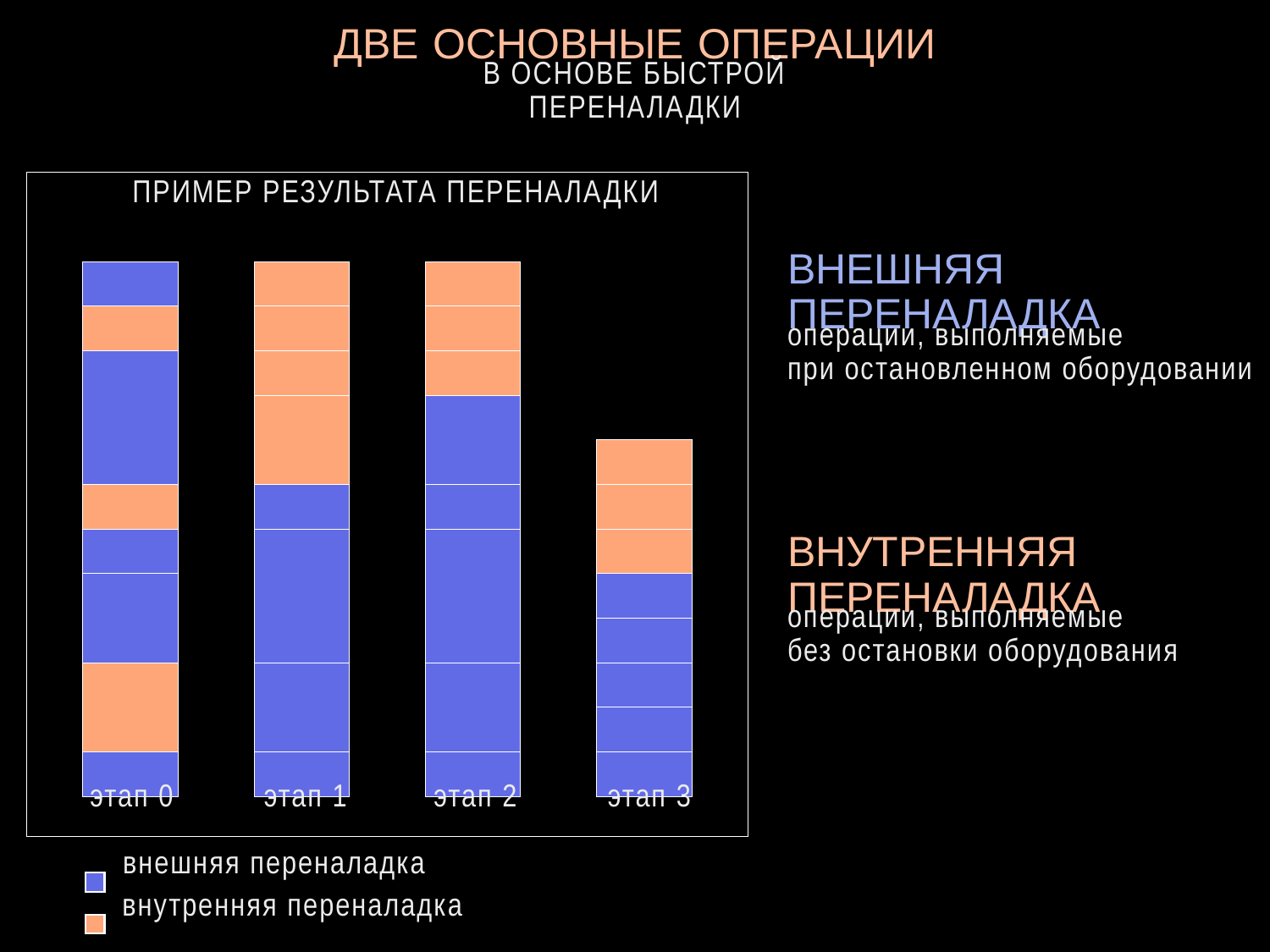

ДВЕ ОСНОВНЫЕ ОПЕРАЦИИ
В ОСНОВЕ БЫСТРОЙ ПЕРЕНАЛАДКИ
ПРИМЕР РЕЗУЛЬТАТА ПЕРЕНАЛАДКИ

### Chart

| Category | 1 | 2 | 11 | 22 | 222 | 111 | 2222 | 1111111 |
|---|---|---|---|---|---|---|---|---|
| Этап 0 | 1.0 | 2.0 | 2.0 | 1.0 | 1.0 | 3.0 | 1.0 | 1.0 |
| Этап 1 | 1.0 | 2.0 | 3.0 | 1.0 | 2.0 | 1.0 | 1.0 | 1.0 |
| Этап 2 | 1.0 | 2.0 | 3.0 | 1.0 | 2.0 | 1.0 | 1.0 | 1.0 |
| Этап 3 | 1.0 | 1.0 | 1.0 | 1.0 | 1.0 | 1.0 | 1.0 | 1.0 |
этап 0
этап 1
этап 2
этап 3
внешняя переналадка

внутренняя переналадка

ВНЕШНЯЯ
ПЕРЕНАЛАДКА
операции, выполняемые
при остановленном оборудовании
ВНУТРЕННЯЯ
ПЕРЕНАЛАДКА
операции, выполняемые
без остановки оборудования